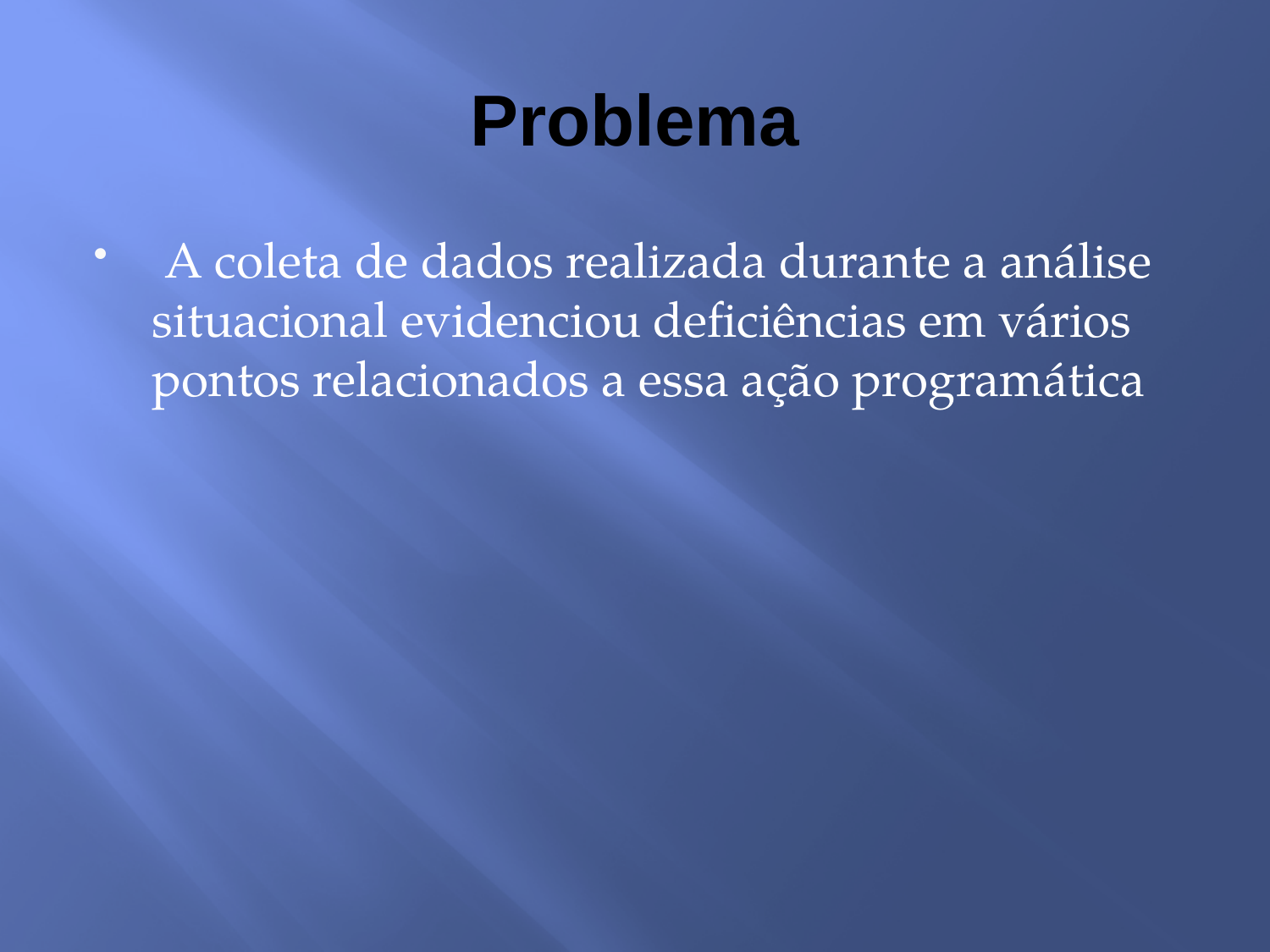

# Problema
 A coleta de dados realizada durante a análise situacional evidenciou deficiências em vários pontos relacionados a essa ação programática